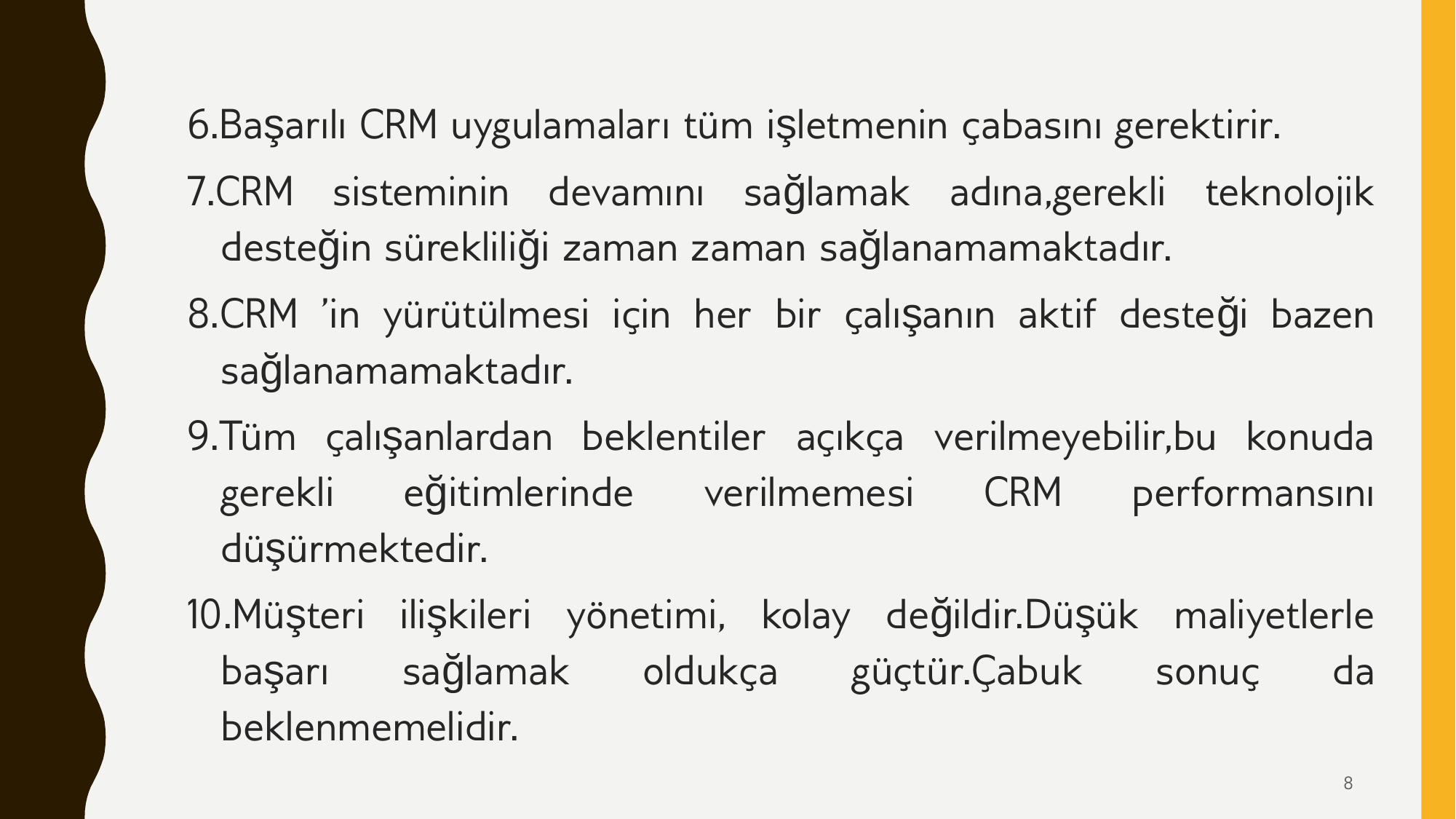

6.Başarılı CRM uygulamaları tüm işletmenin çabasını gerektirir.
7.CRM sisteminin devamını sağlamak adına,gerekli teknolojik desteğin sürekliliği zaman zaman sağlanamamaktadır.
8.CRM ’in yürütülmesi için her bir çalışanın aktif desteği bazen sağlanamamaktadır.
9.Tüm çalışanlardan beklentiler açıkça verilmeyebilir,bu konuda gerekli eğitimlerinde verilmemesi CRM performansını düşürmektedir.
10.Müşteri ilişkileri yönetimi, kolay değildir.Düşük maliyetlerle başarı sağlamak oldukça güçtür.Çabuk sonuç da beklenmemelidir.

8